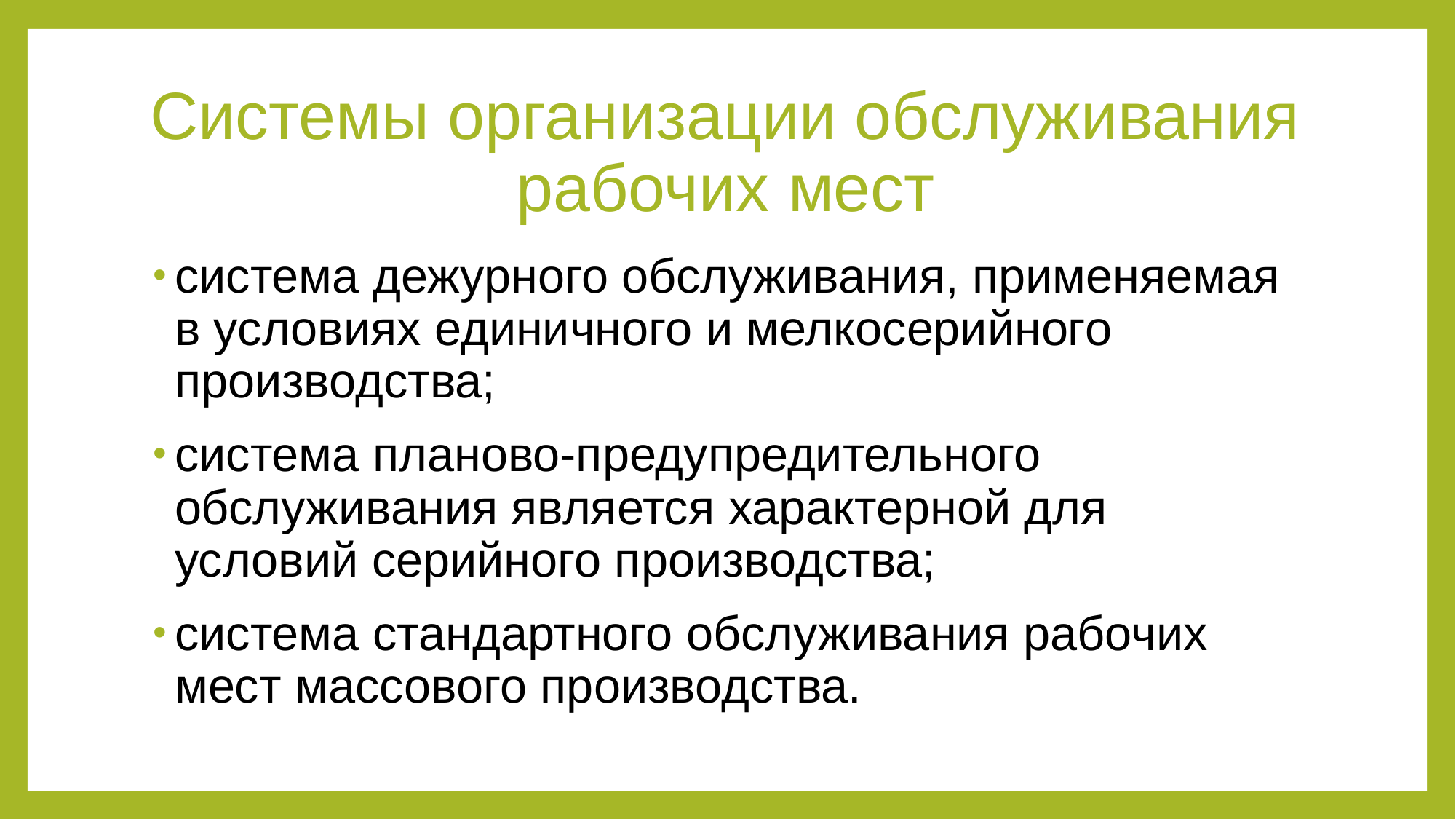

# Системы организации обслуживания рабочих мест
система дежурного обслуживания, применяемая в условиях единичного и мелкосерийного производства;
система планово-предупредительного обслуживания является характерной для условий серийного производства;
система стандартного обслуживания рабочих мест массового производства.